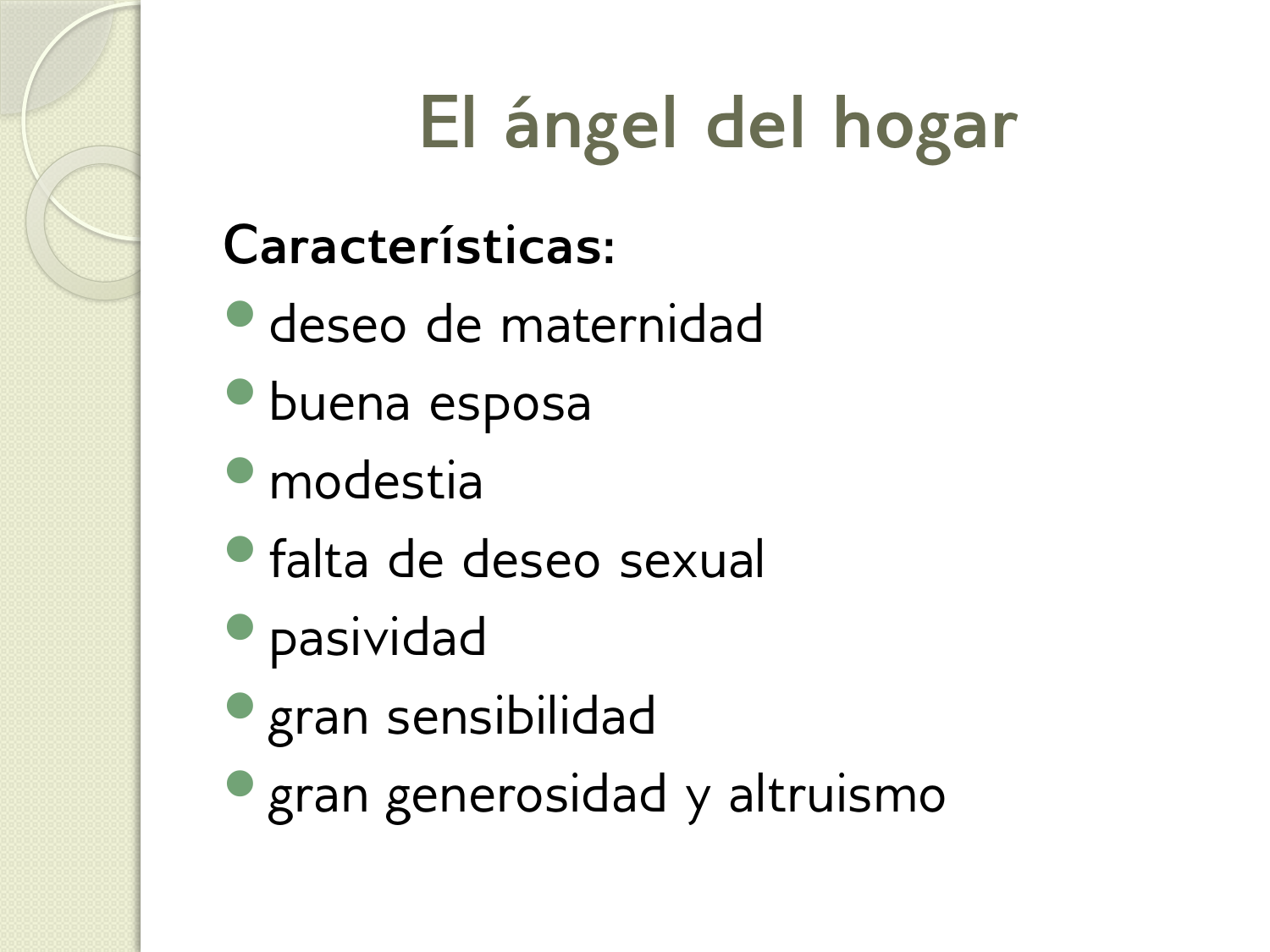

# El ángel del hogar
Características:
deseo de maternidad
buena esposa
modestia
falta de deseo sexual
pasividad
gran sensibilidad
gran generosidad y altruismo